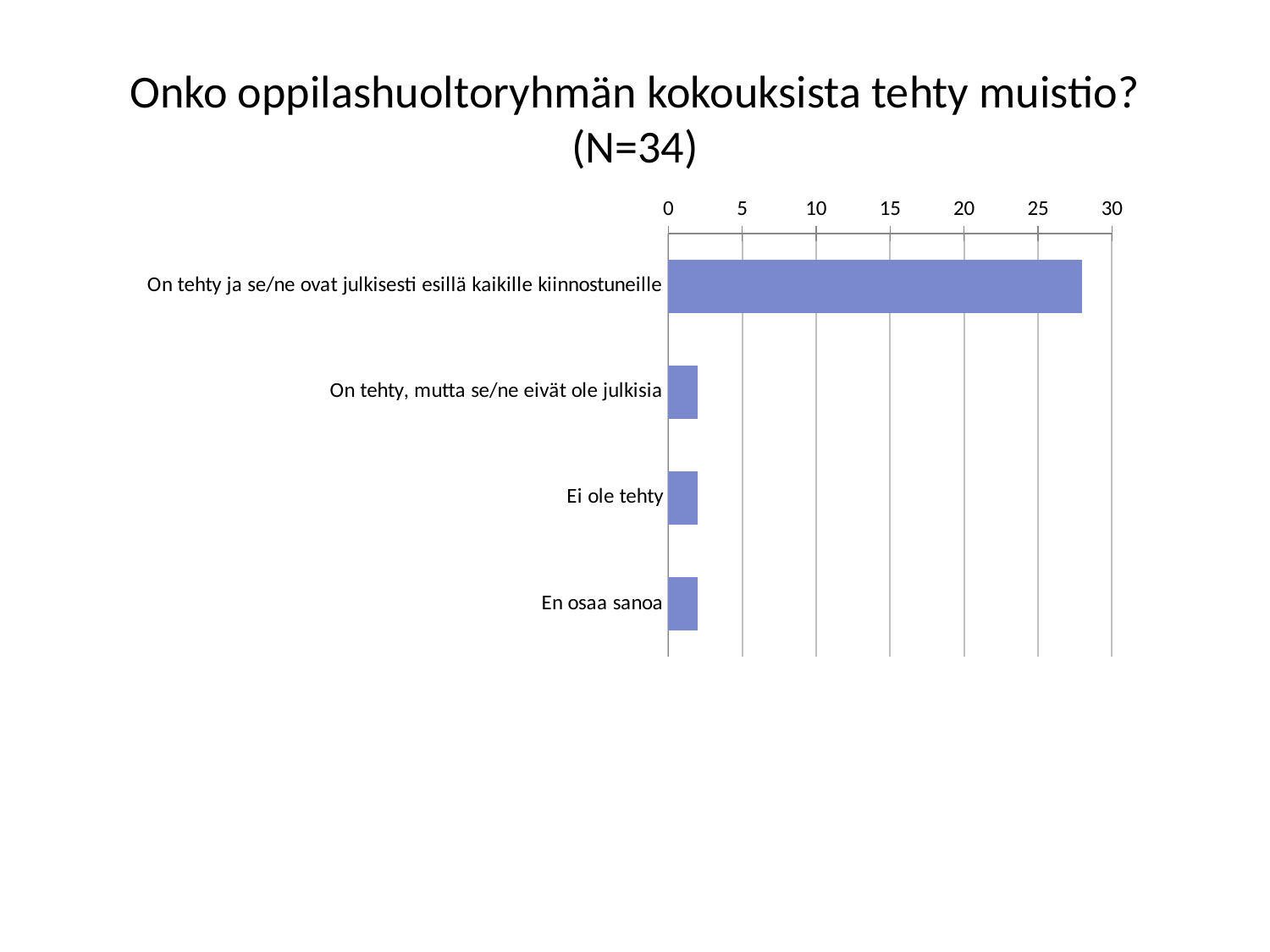

# Onko oppilashuoltoryhmän kokouksista tehty muistio? (N=34)

### Chart

| Category | Onko oppilashuoltoryhmän kokouksista tehty muistio? |
|---|---|
| On tehty ja se/ne ovat julkisesti esillä kaikille kiinnostuneille | 28.0 |
| On tehty, mutta se/ne eivät ole julkisia | 2.0 |
| Ei ole tehty | 2.0 |
| En osaa sanoa | 2.0 |